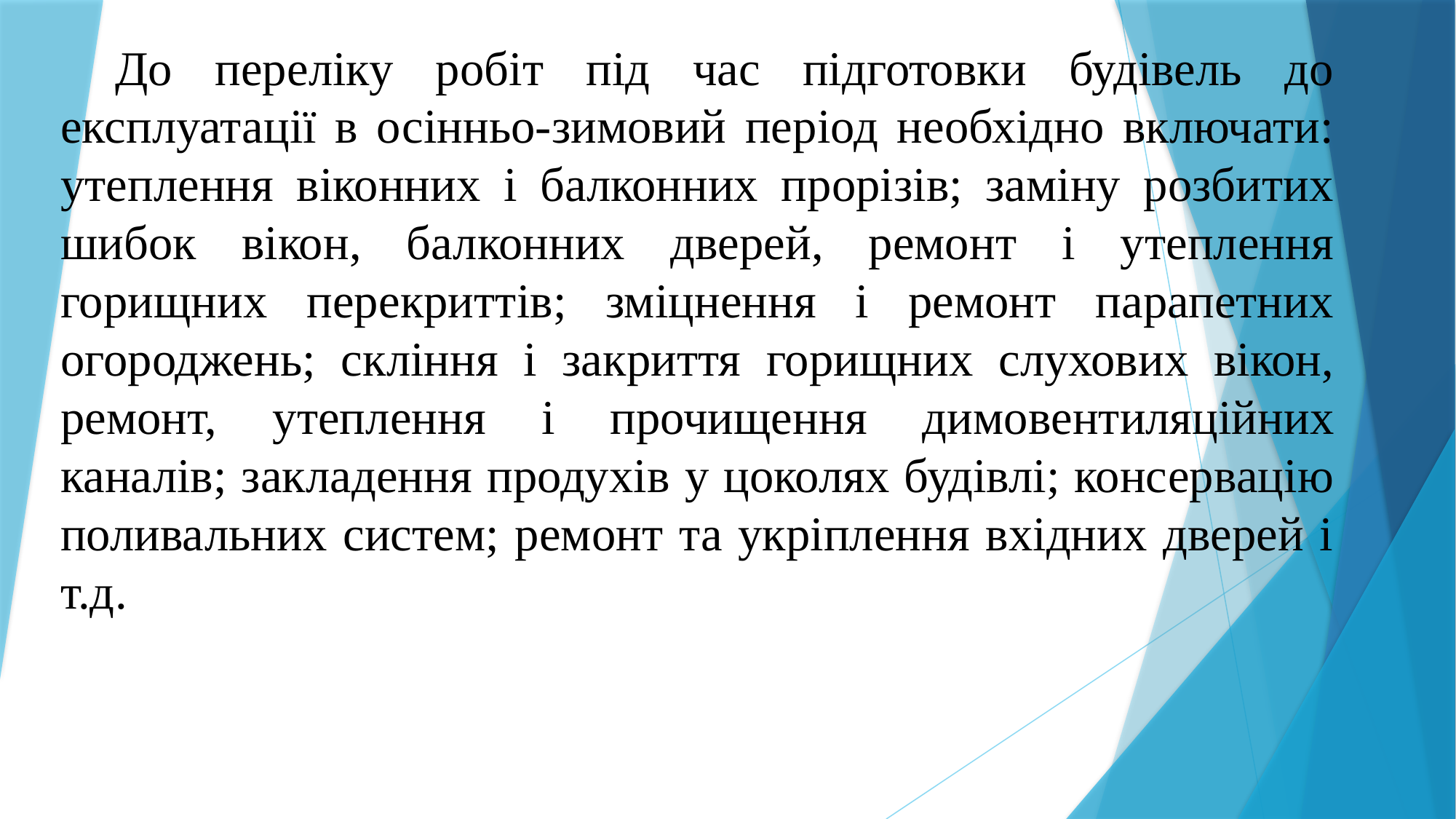

До переліку робіт під час підготовки будівель до експлуатації в осінньо-зимовий період необхідно включати: утеплення віконних і балконних прорізів; заміну розбитих шибок вікон, балконних дверей, ремонт і утеплення горищних перекриттів; зміцнення і ремонт парапетних огороджень; скління і закриття горищних слухових вікон, ремонт, утеплення і прочищення димовентиляційних каналів; закладення продухів у цоколях будівлі; консервацію поливальних систем; ремонт та укріплення вхідних дверей і т.д.